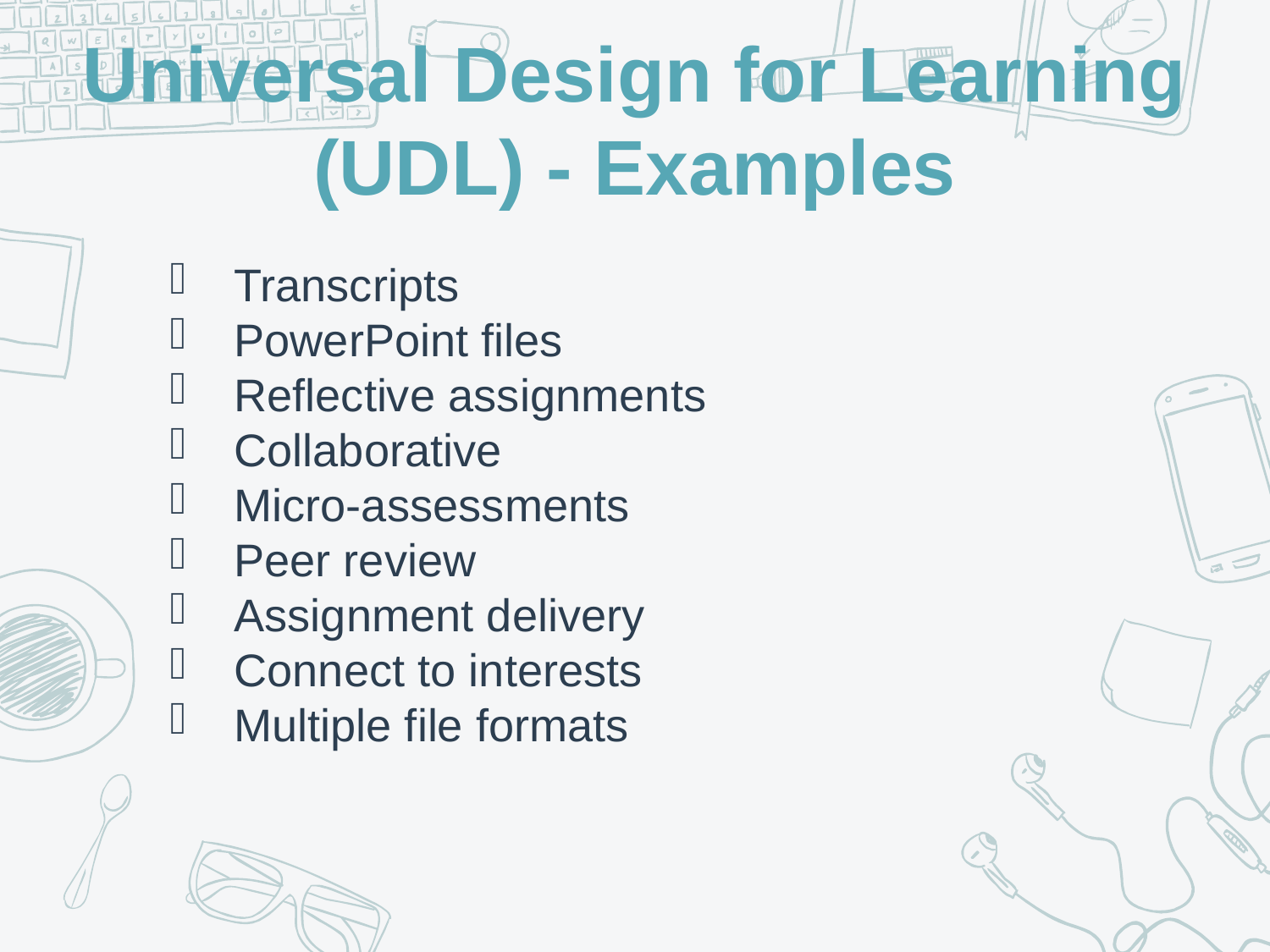

# Universal Design for Learning (UDL) - Examples
Transcripts
PowerPoint files
Reflective assignments
Collaborative
Micro-assessments
Peer review
Assignment delivery
Connect to interests
Multiple file formats